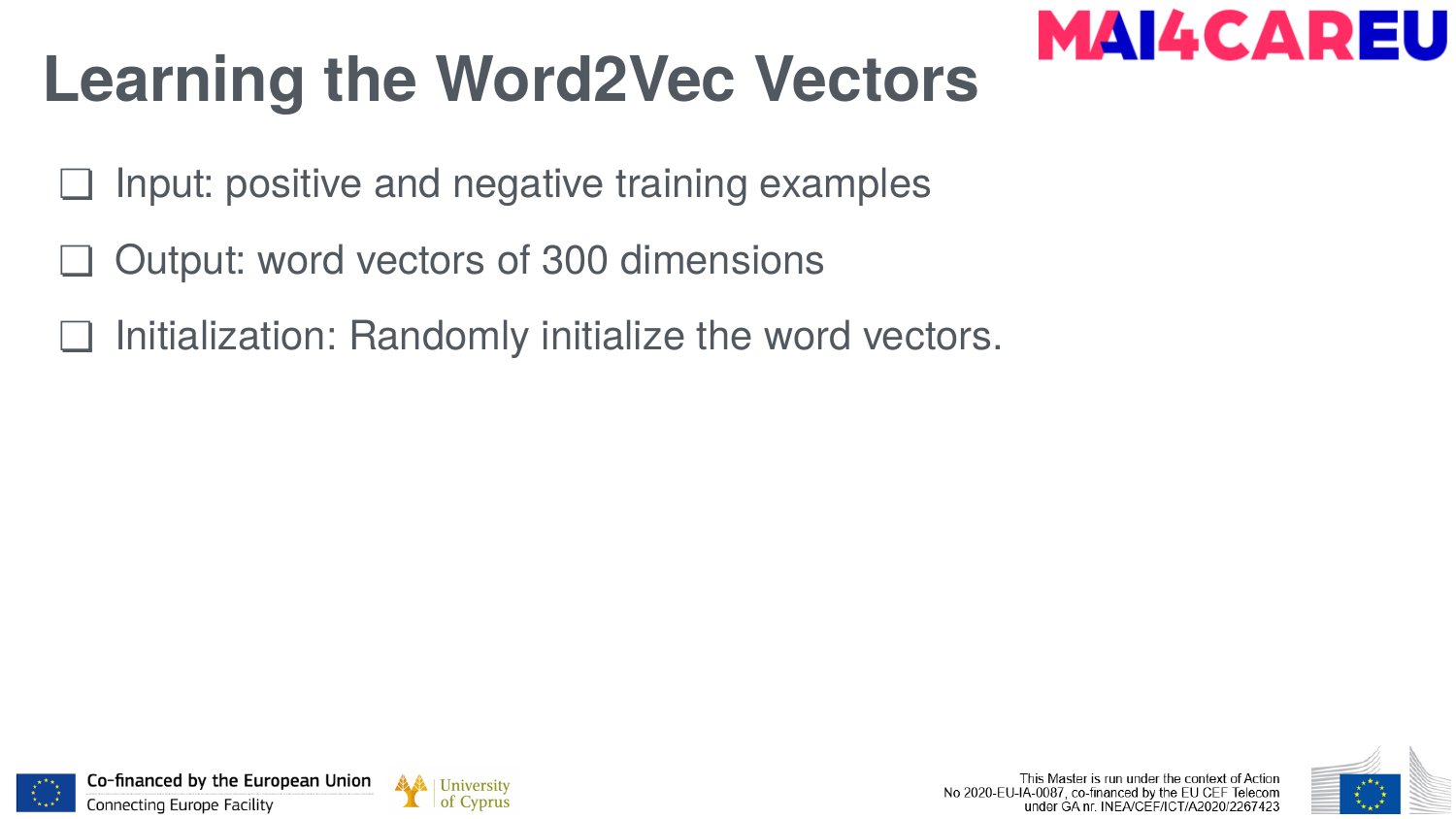

# Learning the Word2Vec Vectors
Input: positive and negative training examples
Output: word vectors of 300 dimensions
Initialization: Randomly initialize the word vectors.